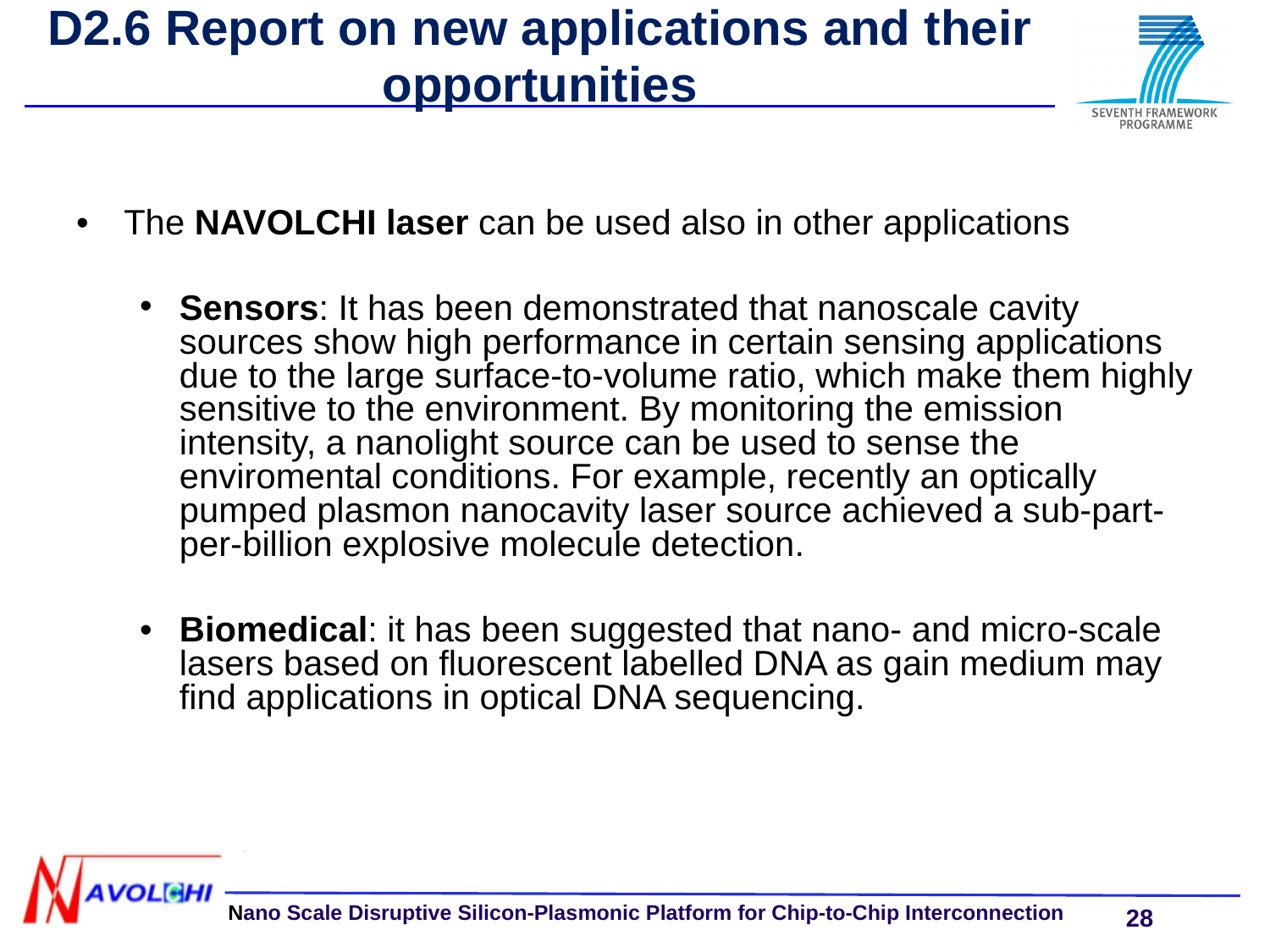

# D2.6 Report on new applications and their opportunities

•	The NAVOLCHI laser can be used also in other applications

Sensors: It has been demonstrated that nanoscale cavity sources show high performance in certain sensing applications due to the large surface-to-volume ratio, which make them highly sensitive to the environment. By monitoring the emission intensity, a nanolight source can be used to sense the enviromental conditions. For example, recently an optically pumped plasmon nanocavity laser source achieved a sub-part-per-billion explosive molecule detection.

•	Biomedical: it has been suggested that nano- and micro-scale lasers based on fluorescent labelled DNA as gain medium may find applications in optical DNA sequencing.